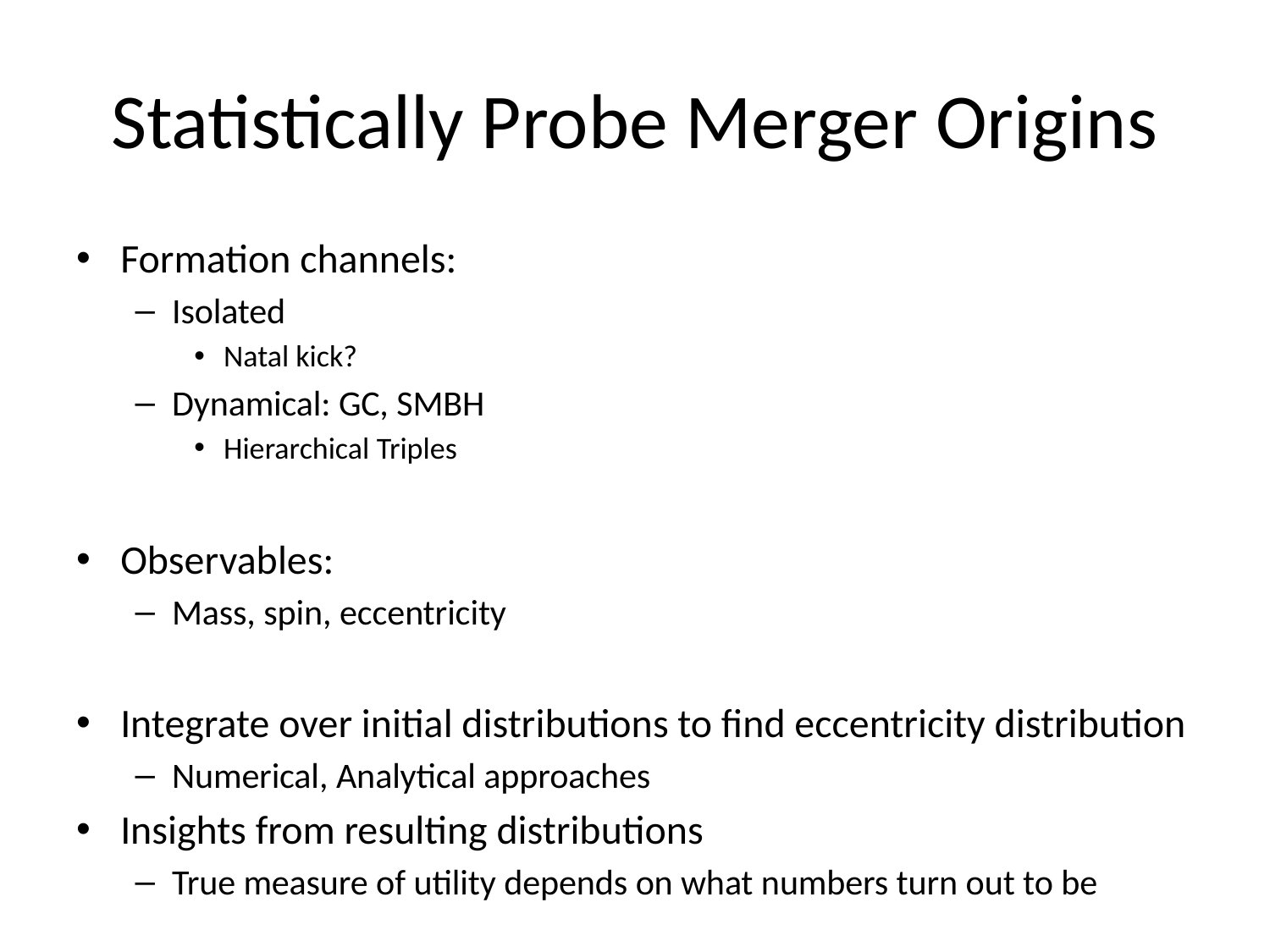

# Statistically Probe Merger Origins

Formation channels:
Isolated
Natal kick?
Dynamical: GC, SMBH
Hierarchical Triples

Observables:
Mass, spin, eccentricity

Integrate over initial distributions to find eccentricity distribution
Numerical, Analytical approaches
Insights from resulting distributions
True measure of utility depends on what numbers turn out to be